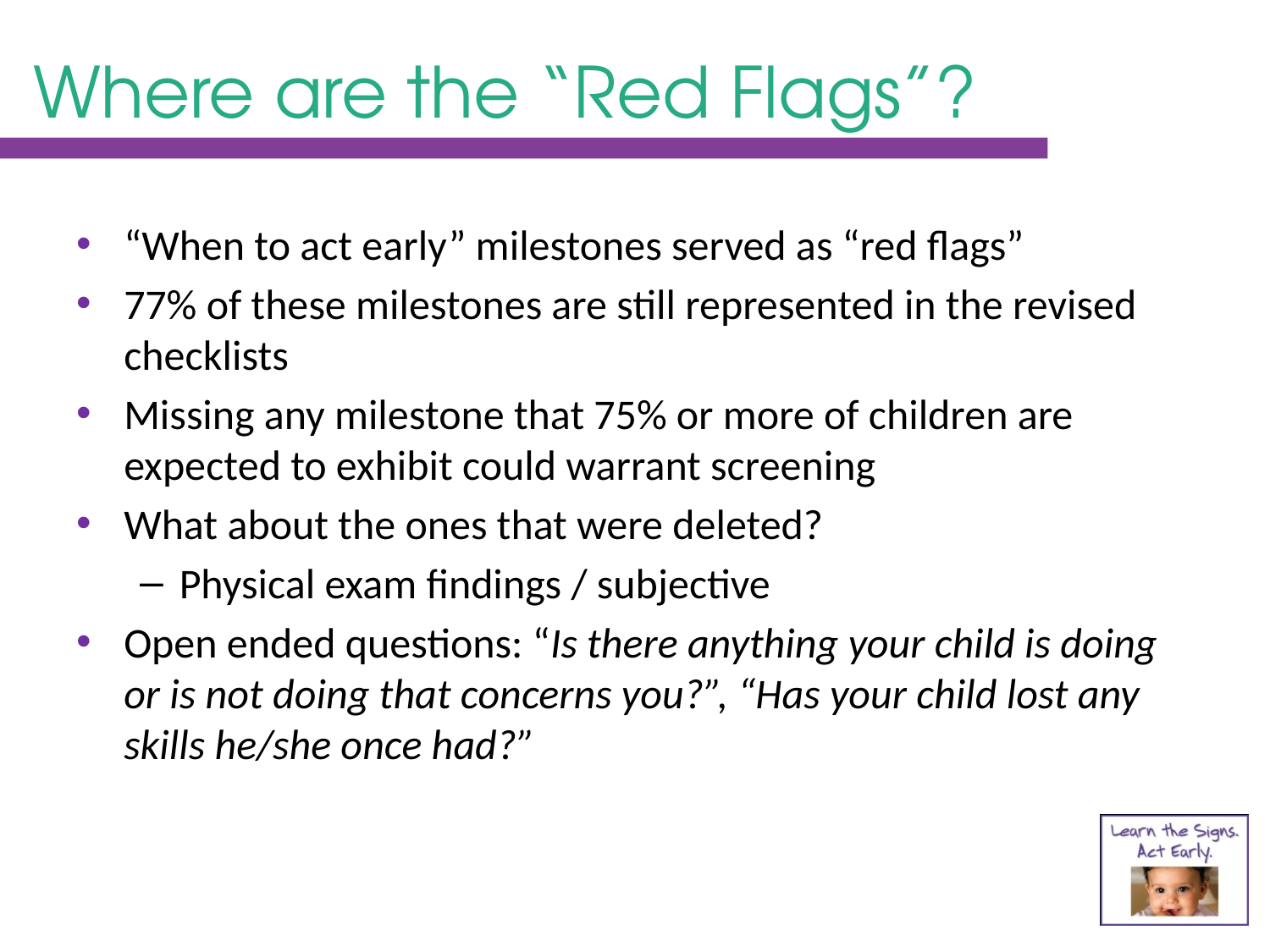

# Where are the “Red Flags”?
“When to act early” milestones served as “red flags”
77% of these milestones are still represented in the revised checklists
Missing any milestone that 75% or more of children are expected to exhibit could warrant screening
What about the ones that were deleted?
Physical exam findings / subjective
Open ended questions: “Is there anything your child is doing or is not doing that concerns you?”, “Has your child lost any skills he/she once had?”